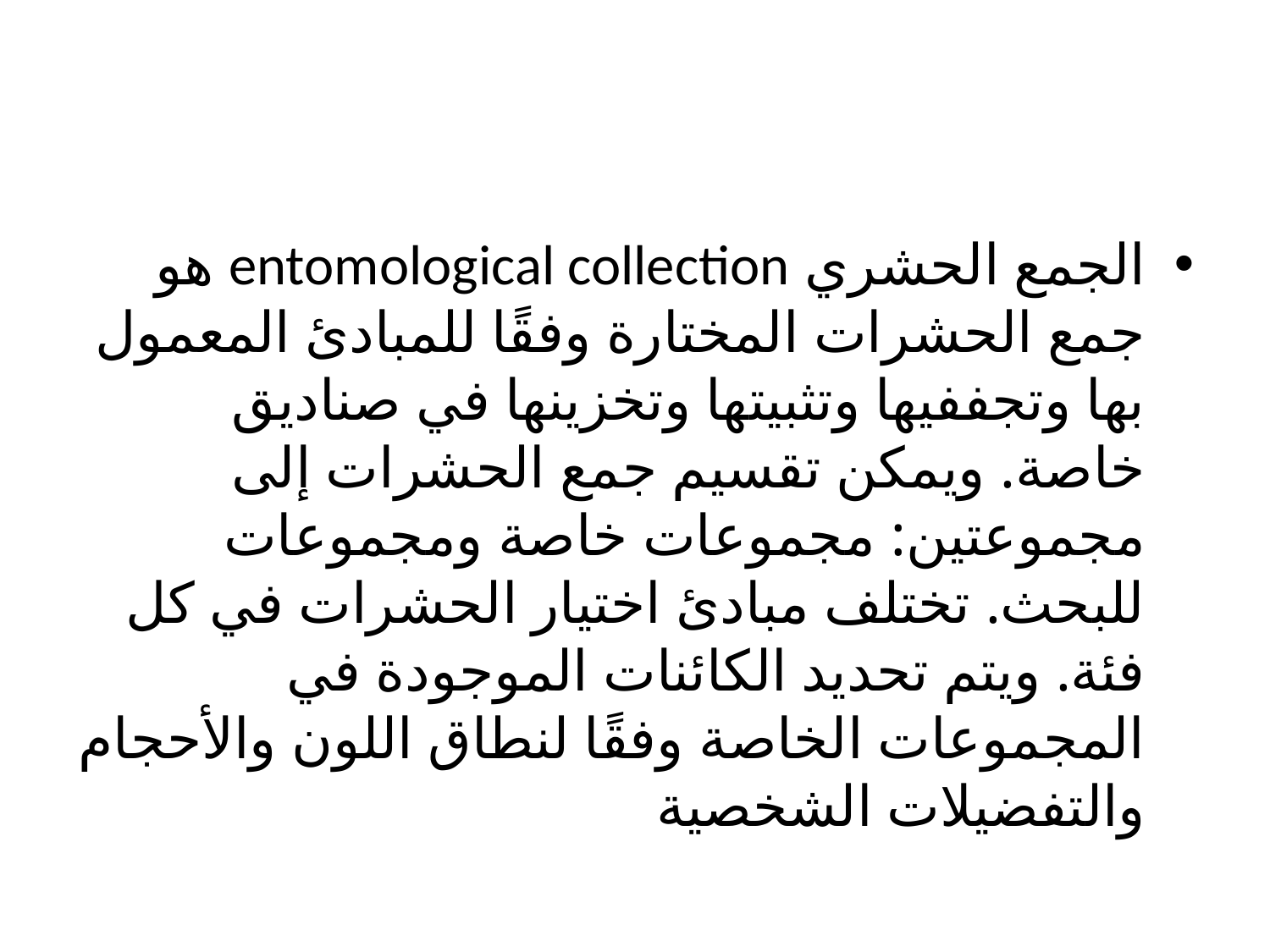

الجمع الحشري entomological collection هو جمع الحشرات المختارة وفقًا للمبادئ المعمول بها وتجففيها وتثبيتها وتخزينها في صناديق خاصة. ويمكن تقسيم جمع الحشرات إلى مجموعتين: مجموعات خاصة ومجموعات للبحث. تختلف مبادئ اختيار الحشرات في كل فئة. ويتم تحديد الكائنات الموجودة في المجموعات الخاصة وفقًا لنطاق اللون والأحجام والتفضيلات الشخصية